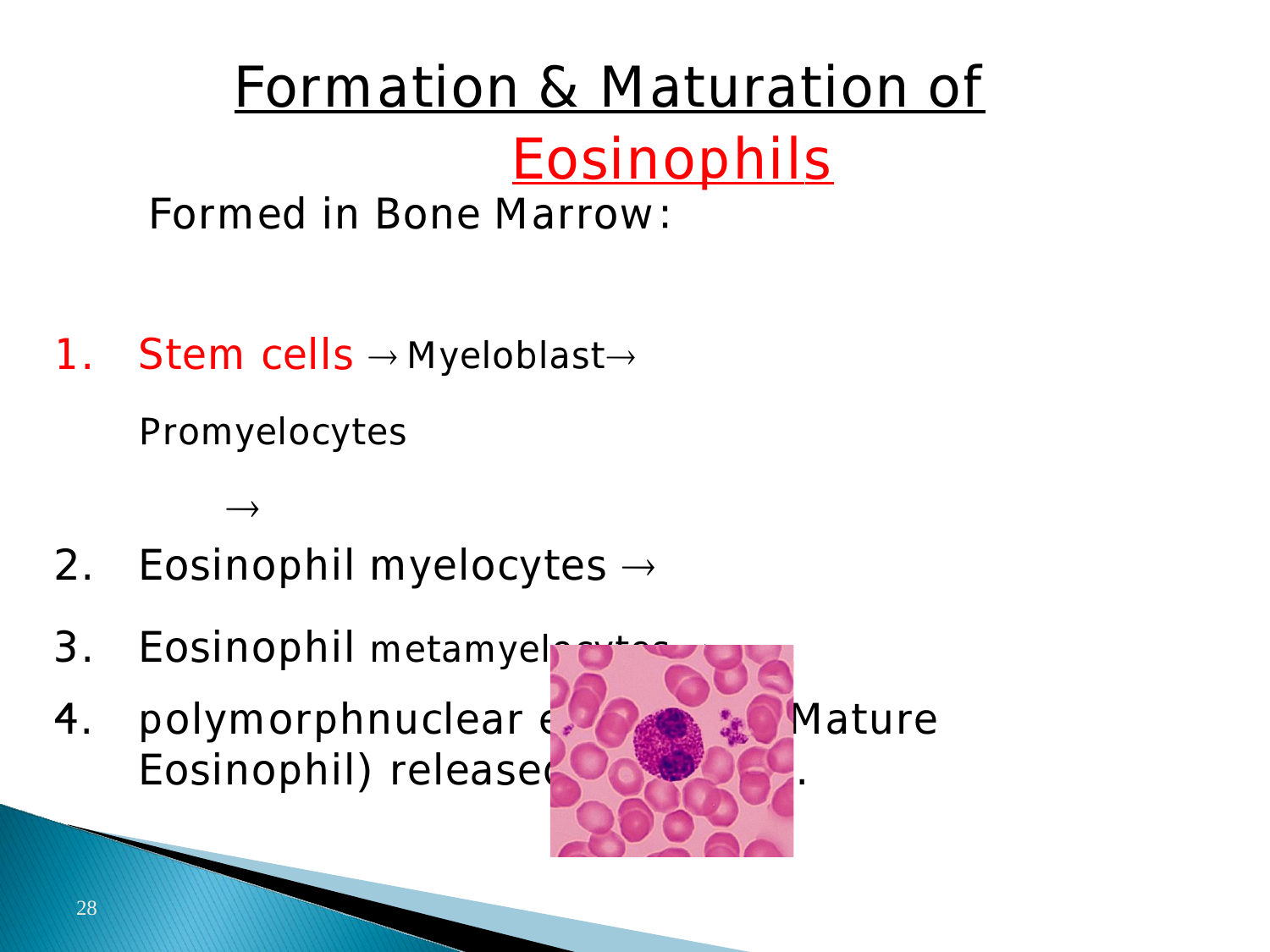

# Formation & Maturation of Eosinophils
Formed in Bone Marrow:

Stem cells → Myeloblast→ Promyelocytes	→
Eosinophil myelocytes →
Eosinophil metamyelocytes →
polymorphnuclear eosinophil (Mature Eosinophil) released into blood.

28